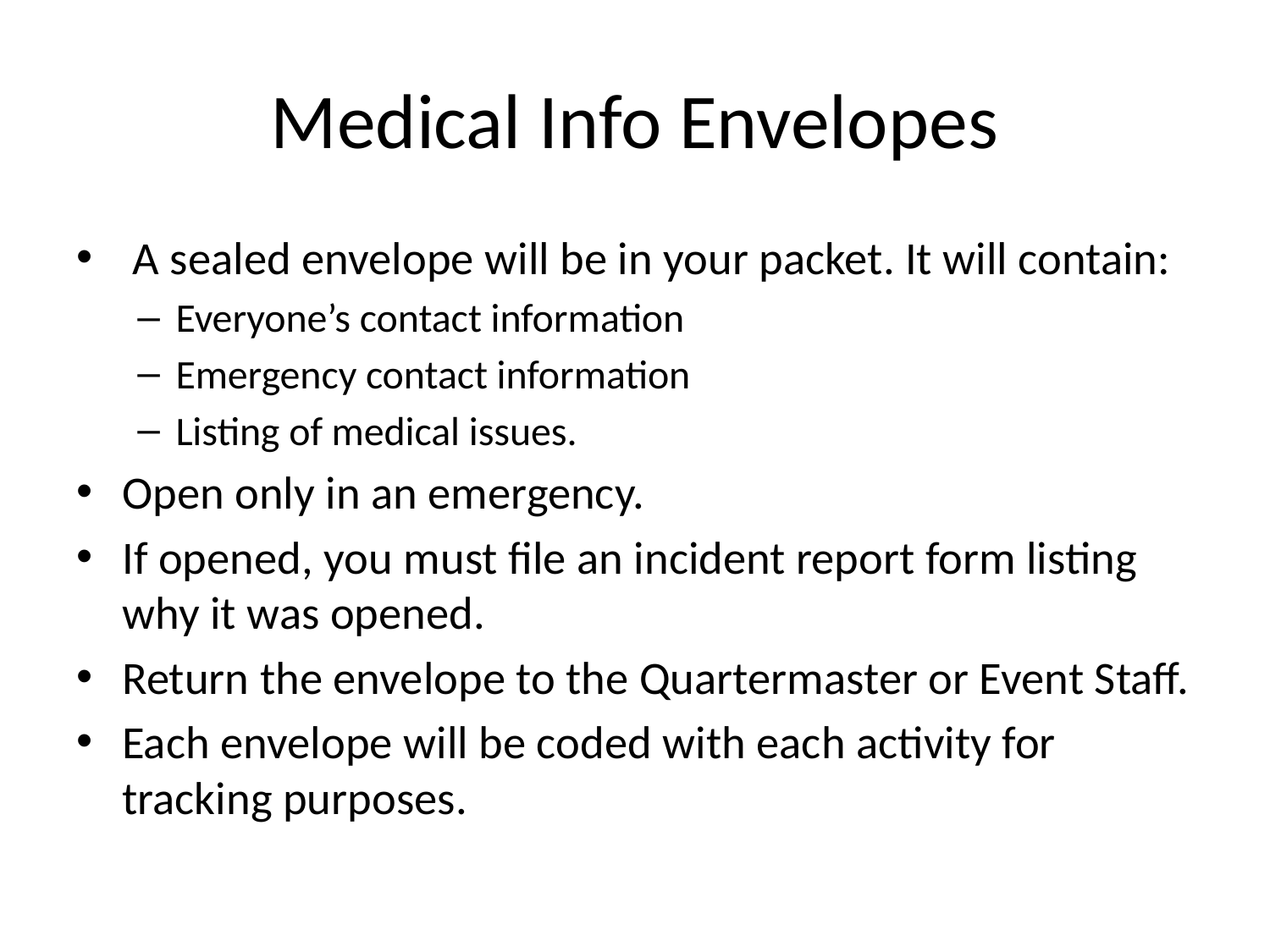

# Medical Info Envelopes
 A sealed envelope will be in your packet. It will contain:
Everyone’s contact information
Emergency contact information
Listing of medical issues.
Open only in an emergency.
If opened, you must file an incident report form listing why it was opened.
Return the envelope to the Quartermaster or Event Staff.
Each envelope will be coded with each activity for tracking purposes.